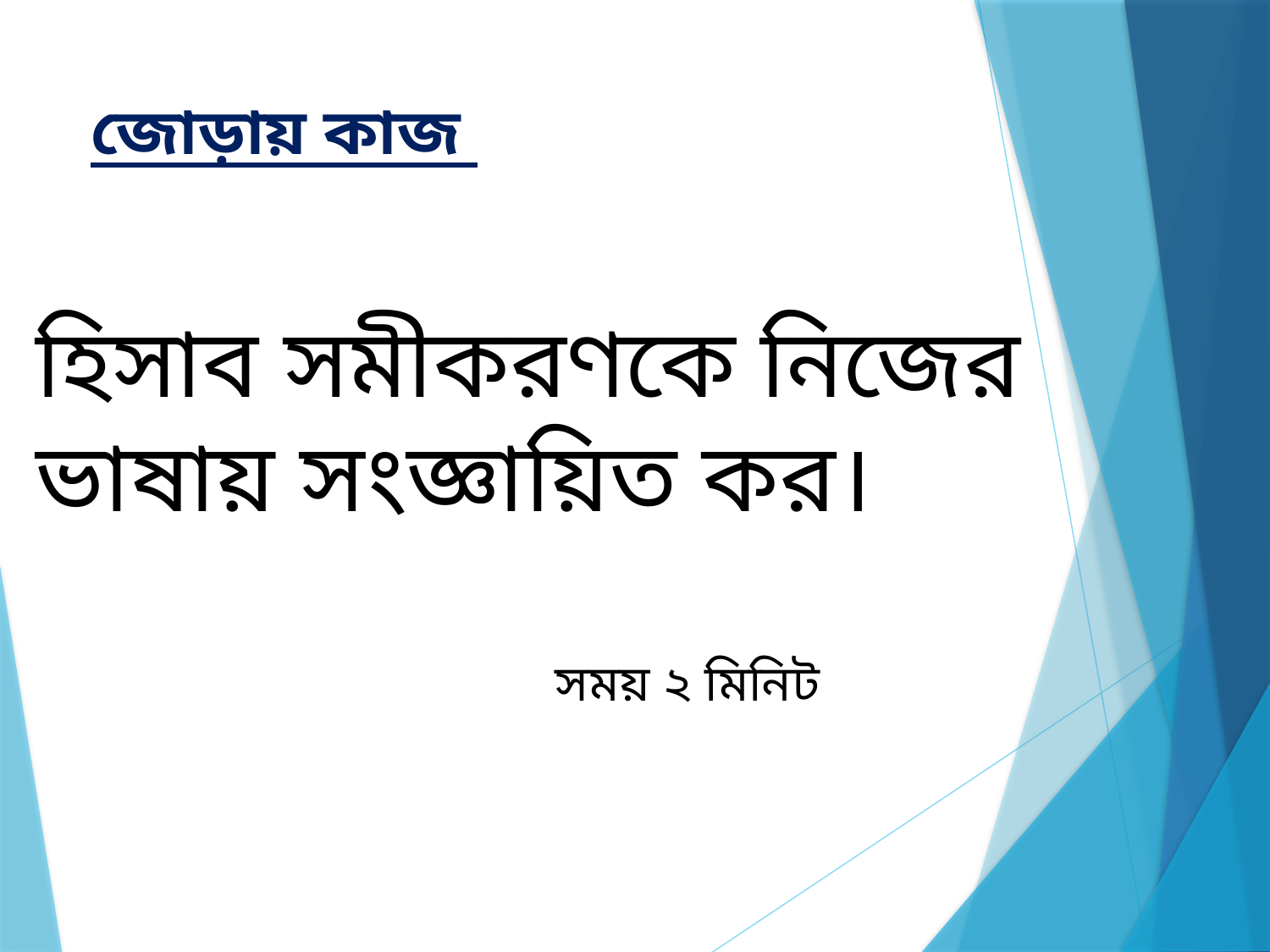

জোড়ায় কাজ
হিসাব সমীকরণকে নিজের ভাষায় সংজ্ঞায়িত কর।
সময় ২ মিনিট